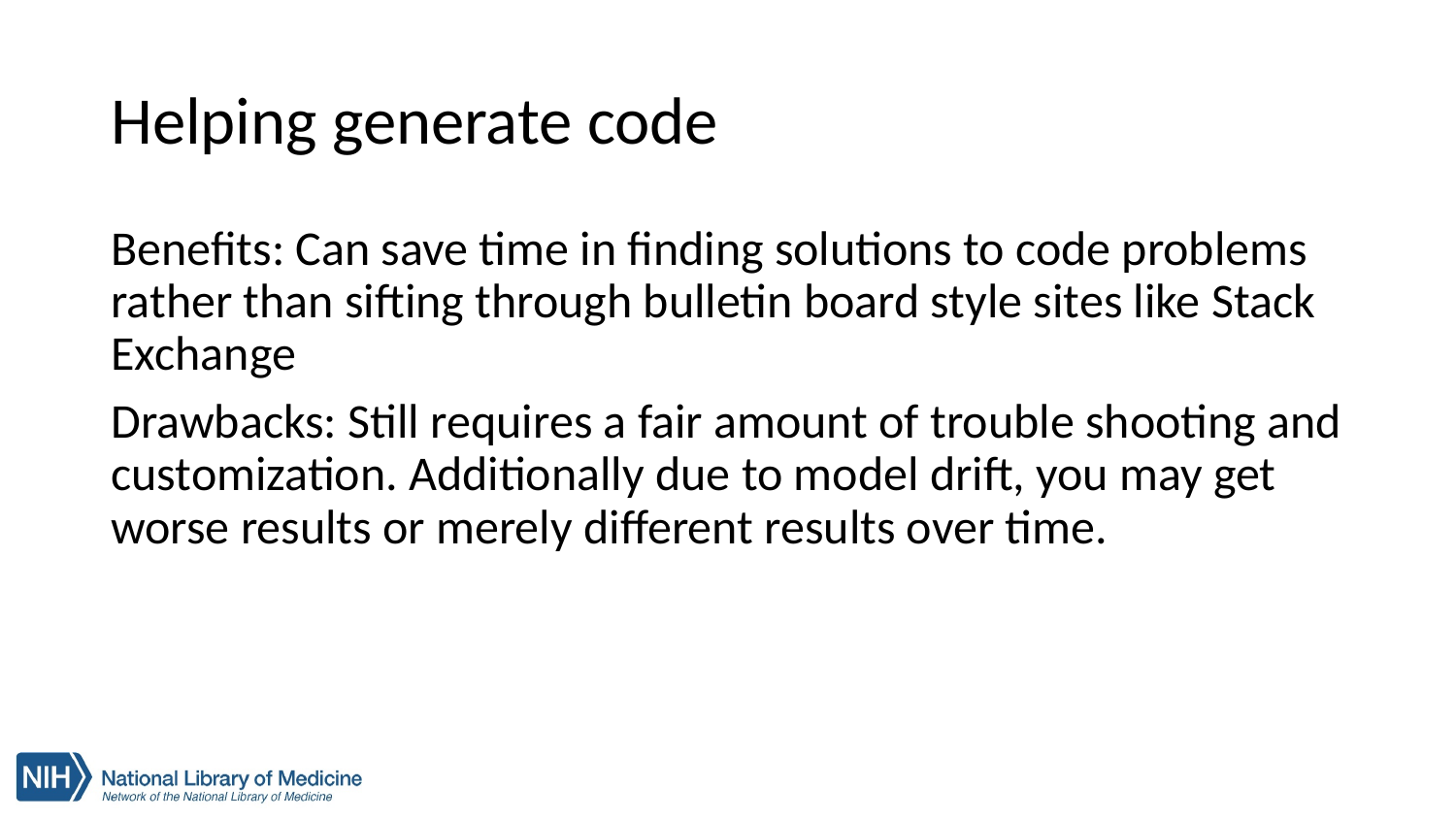

# Helping generate code
Benefits: Can save time in finding solutions to code problems rather than sifting through bulletin board style sites like Stack Exchange
Drawbacks: Still requires a fair amount of trouble shooting and customization. Additionally due to model drift, you may get worse results or merely different results over time.